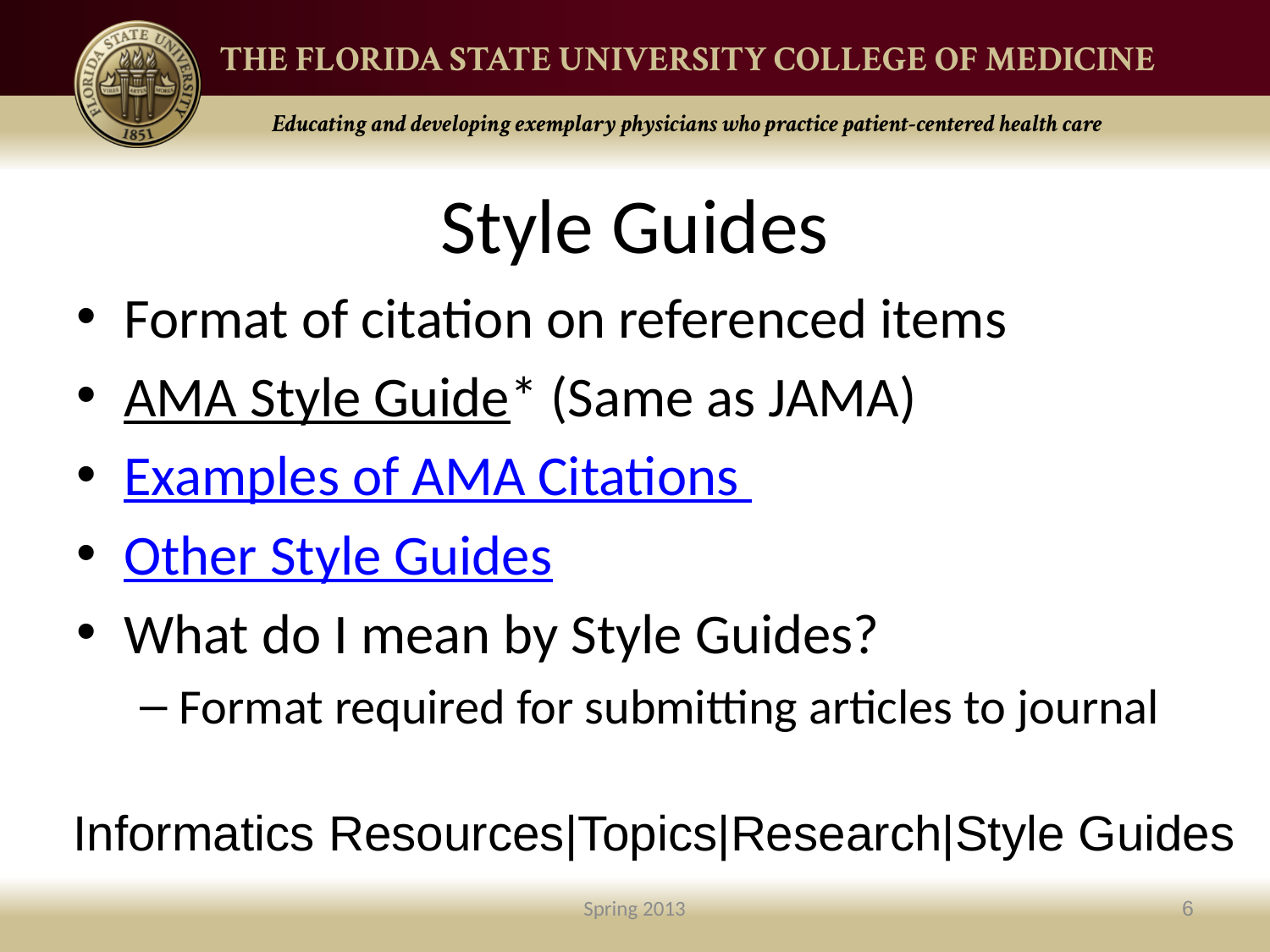

# Style Guides
Format of citation on referenced items
AMA Style Guide* (Same as JAMA)
Examples of AMA Citations
Other Style Guides
What do I mean by Style Guides?
Format required for submitting articles to journal
Informatics Resources|Topics|Research|Style Guides
Spring 2013
6